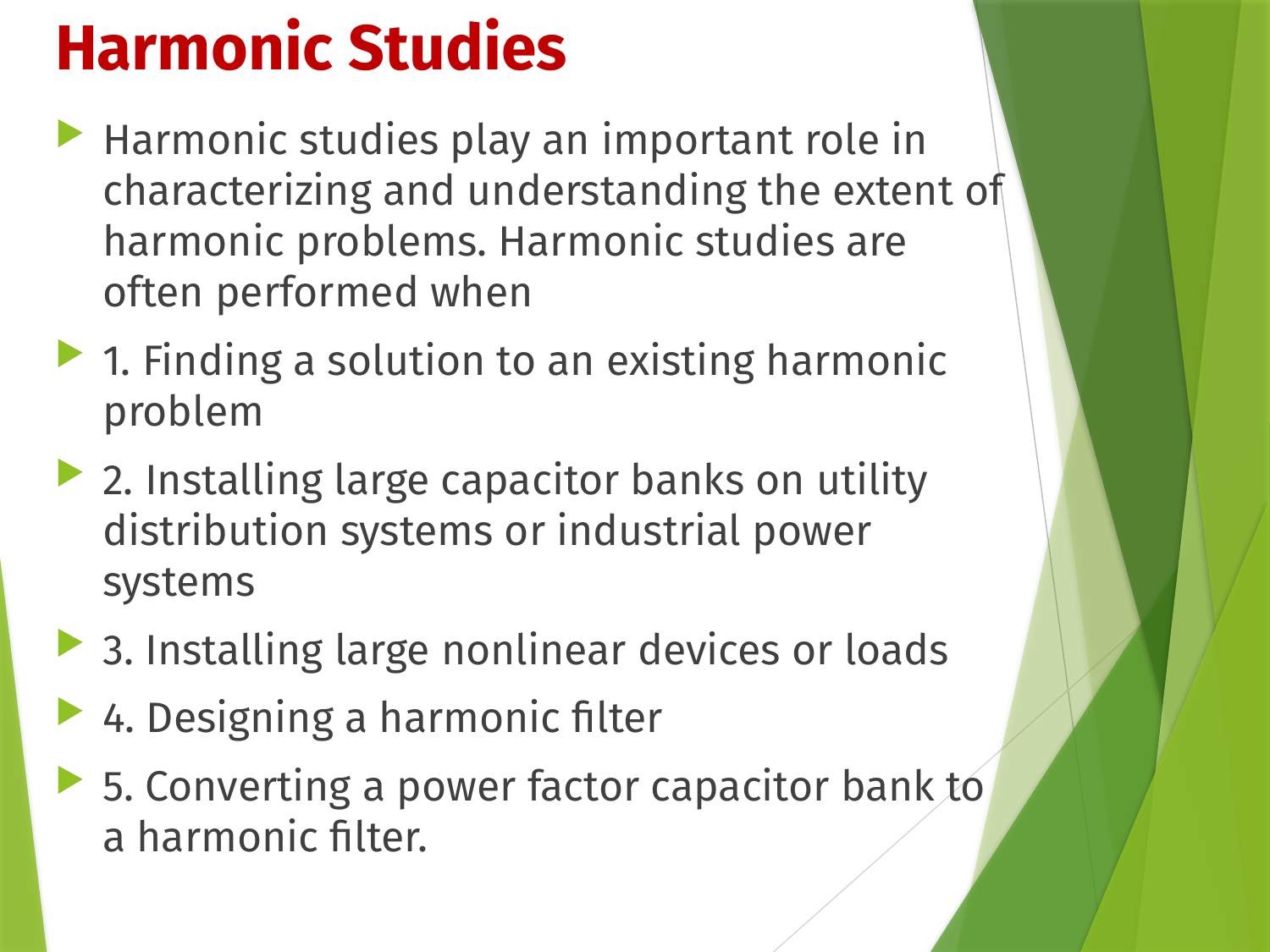

# Harmonic Studies
Harmonic studies play an important role in characterizing and understanding the extent of harmonic problems. Harmonic studies are often performed when
1. Finding a solution to an existing harmonic problem
2. Installing large capacitor banks on utility distribution systems or industrial power systems
3. Installing large nonlinear devices or loads
4. Designing a harmonic filter
5. Converting a power factor capacitor bank to a harmonic filter.